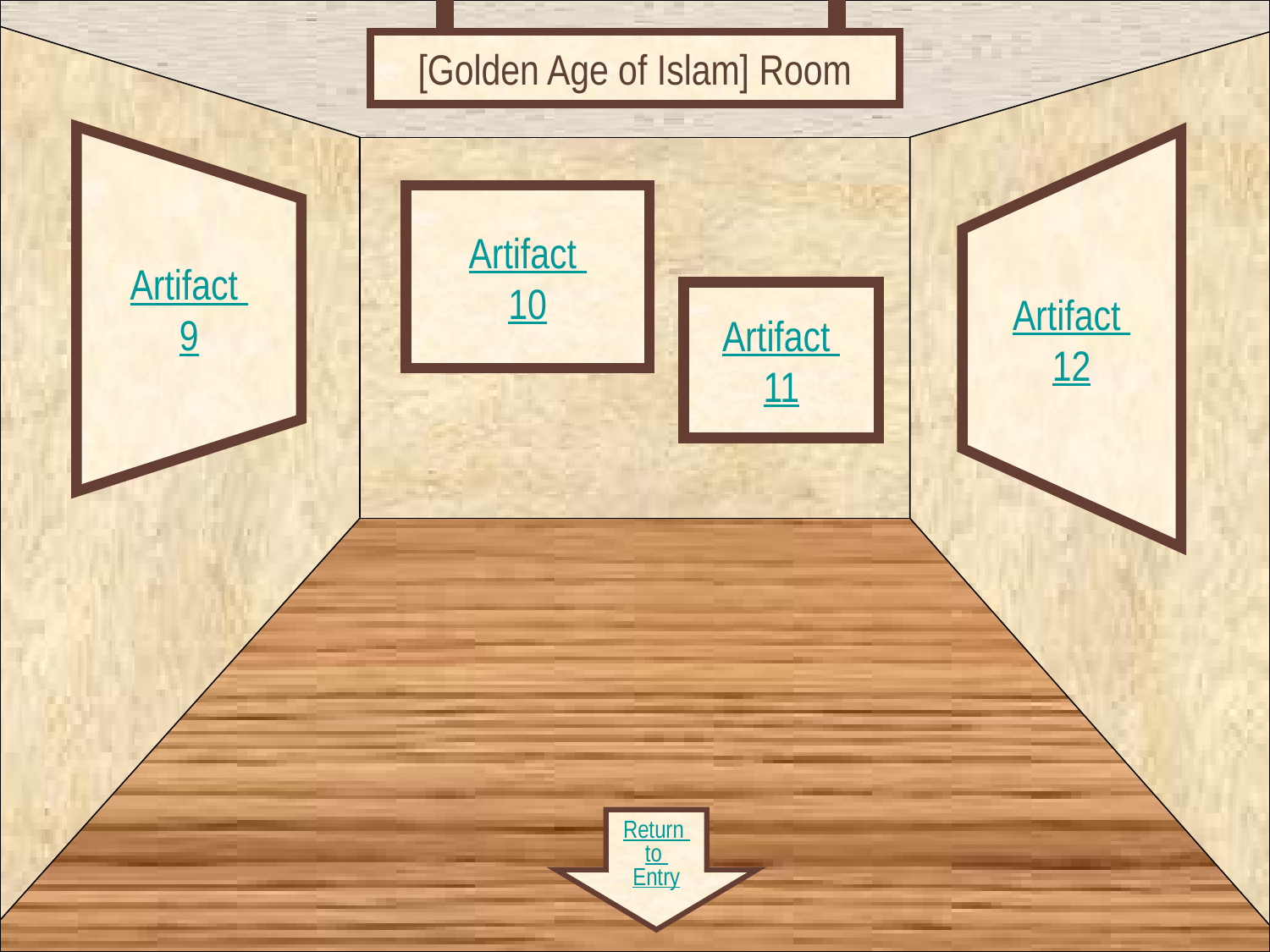

[Golden Age of Islam] Room

# Room 3
Artifact
9
Artifact
12

Artifact
10

Artifact
11

Return
to
Entry